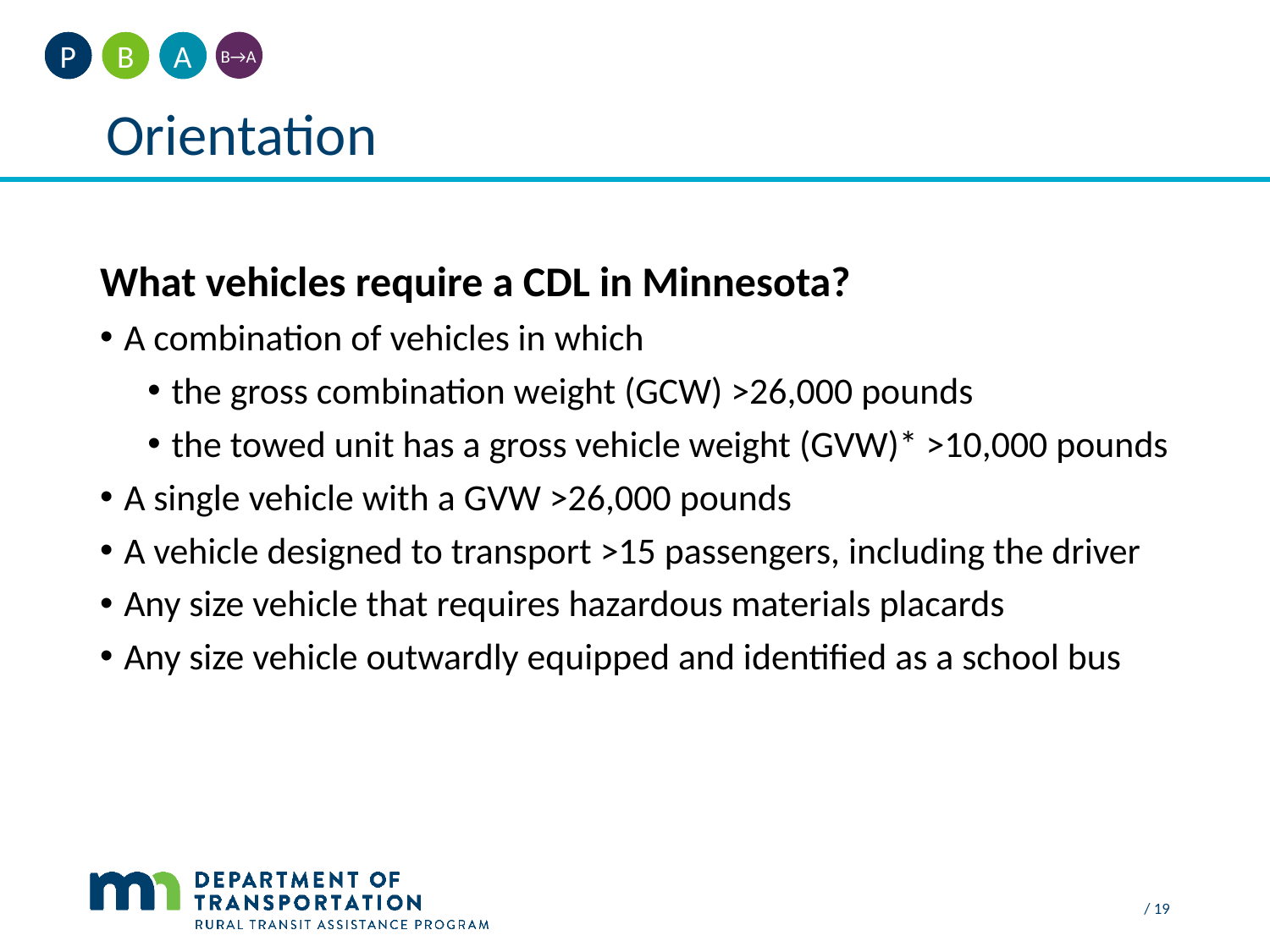

A
B
P

B→A
Orientation
#
What vehicles require a CDL in Minnesota?
A combination of vehicles in which
the gross combination weight (GCW) >26,000 pounds
the towed unit has a gross vehicle weight (GVW)* >10,000 pounds
A single vehicle with a GVW >26,000 pounds
A vehicle designed to transport >15 passengers, including the driver
Any size vehicle that requires hazardous materials placards
Any size vehicle outwardly equipped and identified as a school bus
 / 19